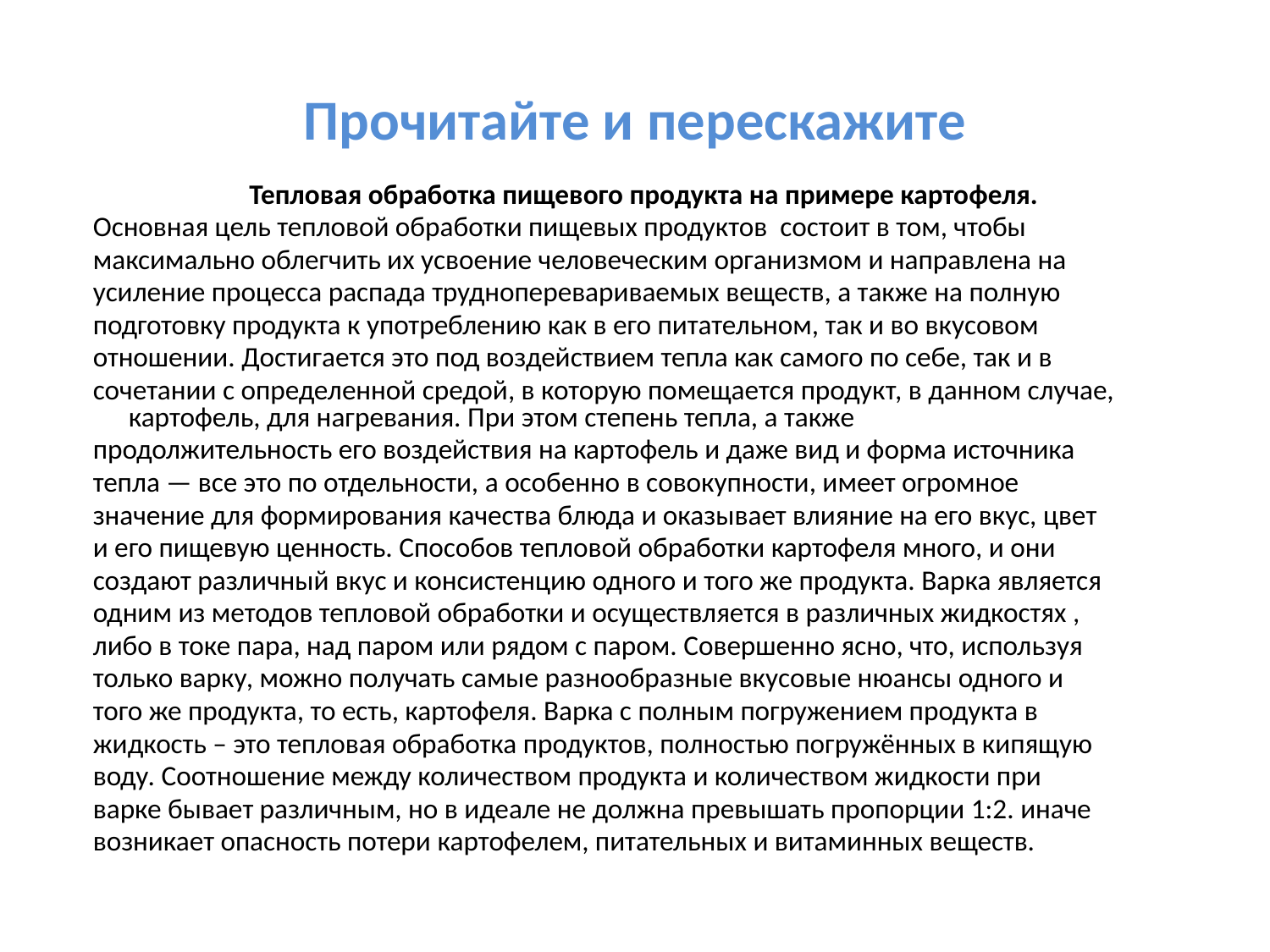

# Прочитайте и перескажите
Тепловая обработка пищевого продукта на примере картофеля.
Основная цель тепловой обработки пищевых продуктов  состоит в том, чтобы
максимально облегчить их усвоение человеческим организмом и направлена на
усиление процесса распада трудноперевариваемых веществ, а также на полную
подготовку продукта к употреблению как в его питательном, так и во вкусовом
отношении. Достигается это под воздействием тепла как самого по себе, так и в
сочетании с определенной средой, в которую помещается продукт, в данном случае, картофель, для нагревания. При этом степень тепла, а также
продолжительность его воздействия на картофель и даже вид и форма источника
тепла — все это по отдельности, а особенно в совокупности, имеет огромное
значение для формирования качества блюда и оказывает влияние на его вкус, цвет
и его пищевую ценность. Способов тепловой обработки картофеля много, и они
создают различный вкус и консистенцию одного и того же продукта. Варка является
одним из методов тепловой обработки и осуществляется в различных жидкостях ,
либо в токе пара, над паром или рядом с паром. Совершенно ясно, что, используя
только варку, можно получать самые разнообразные вкусовые нюансы одного и
того же продукта, то есть, картофеля. Варка с полным погружением продукта в
жидкость – это тепловая обработка продуктов, полностью погружённых в кипящую
воду. Соотношение между количеством продукта и количеством жидкости при
варке бывает различным, но в идеале не должна превышать пропорции 1:2. иначе
возникает опасность потери картофелем, питательных и витаминных веществ.